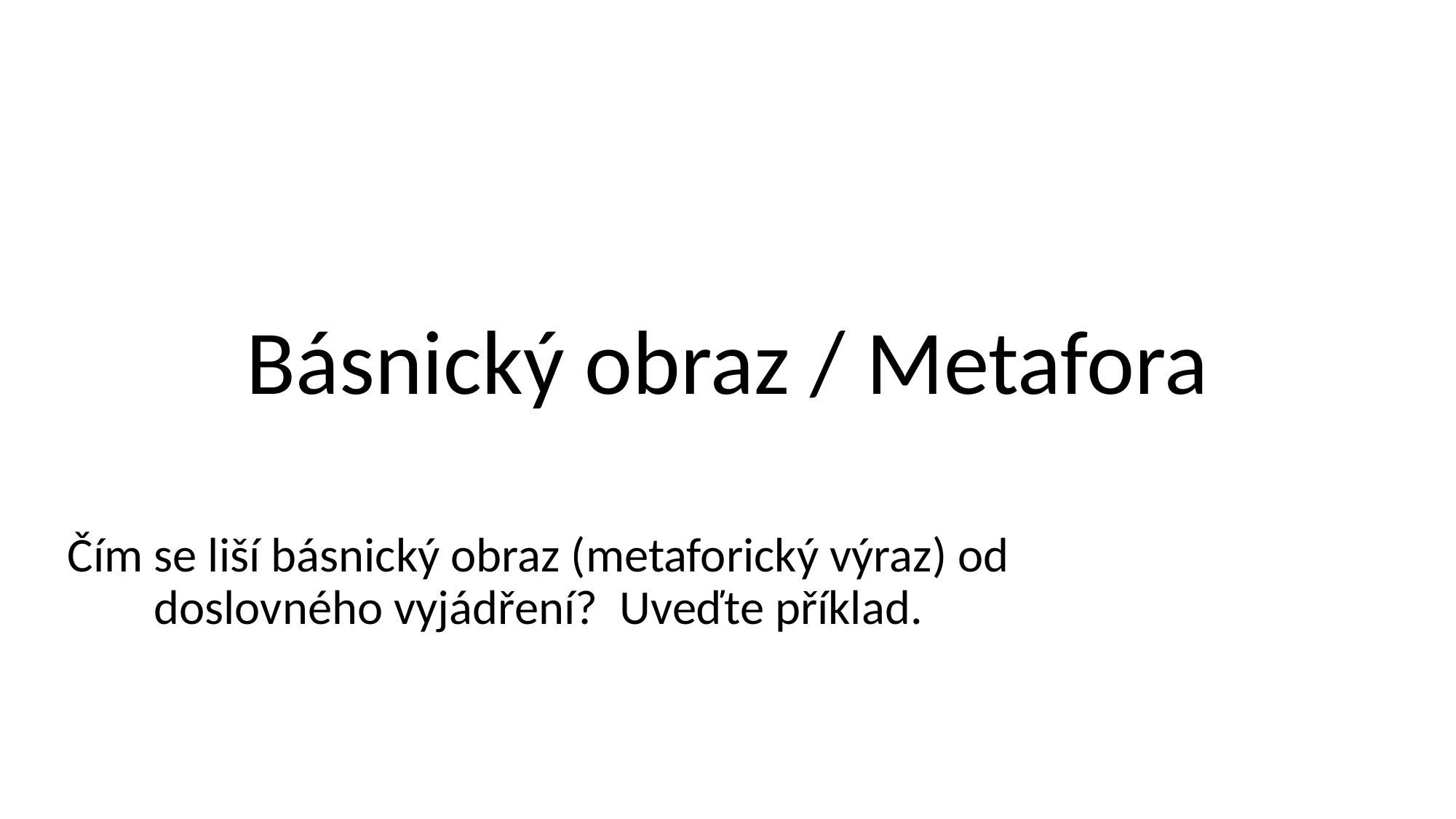

# Básnický obraz / Metafora
Čím se liší básnický obraz (metaforický výraz) od doslovného vyjádření?  Uveďte příklad.